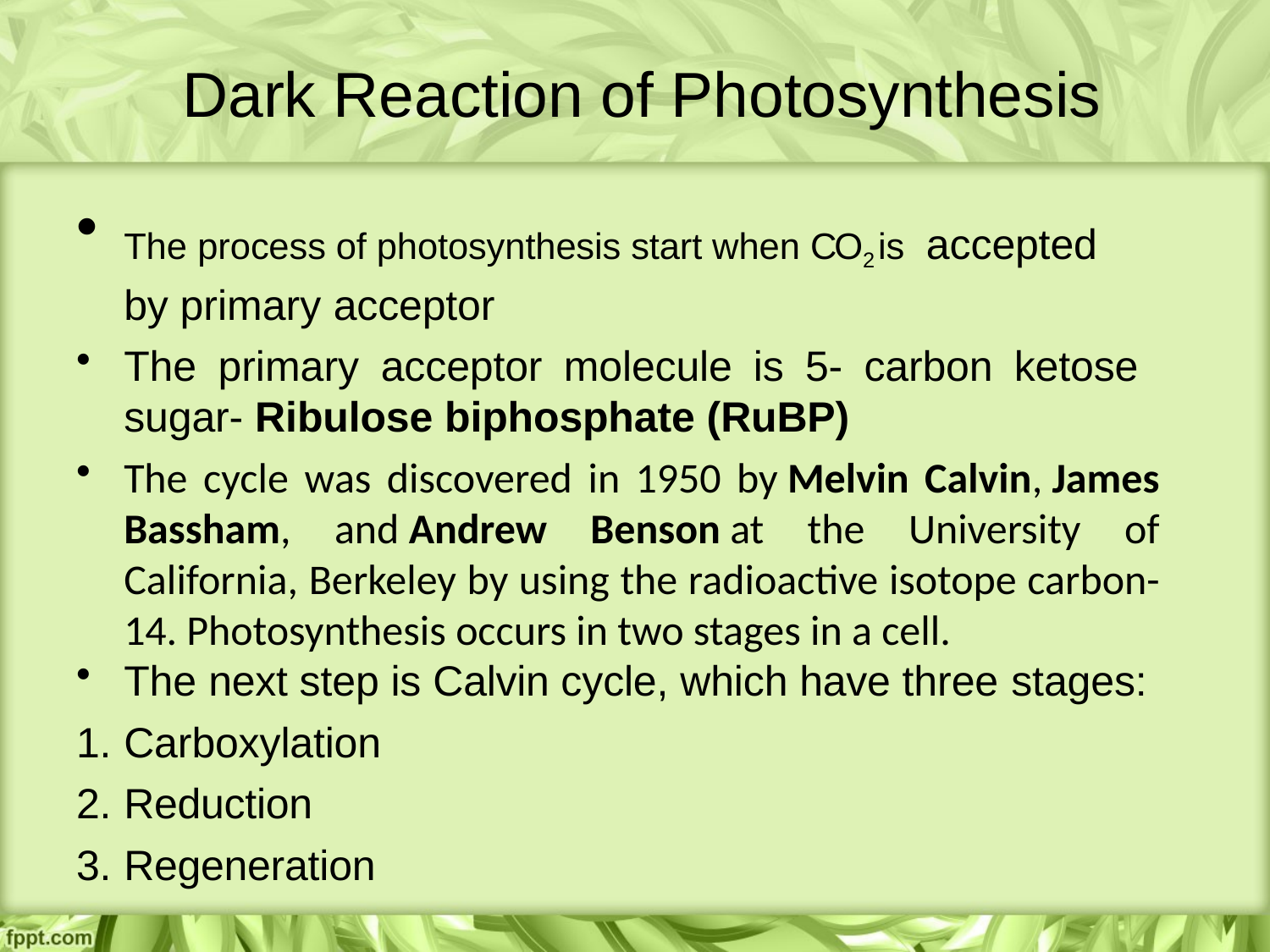

# Dark Reaction of Photosynthesis
The process of photosynthesis start when CO2 is  accepted by primary acceptor
The primary acceptor molecule is 5- carbon ketose  sugar- Ribulose biphosphate (RuBP)
The cycle was discovered in 1950 by Melvin Calvin, James Bassham, and Andrew Benson at the University of California, Berkeley by using the radioactive isotope carbon-14. Photosynthesis occurs in two stages in a cell.
The next step is Calvin cycle, which have three stages:
Carboxylation
Reduction
Regeneration